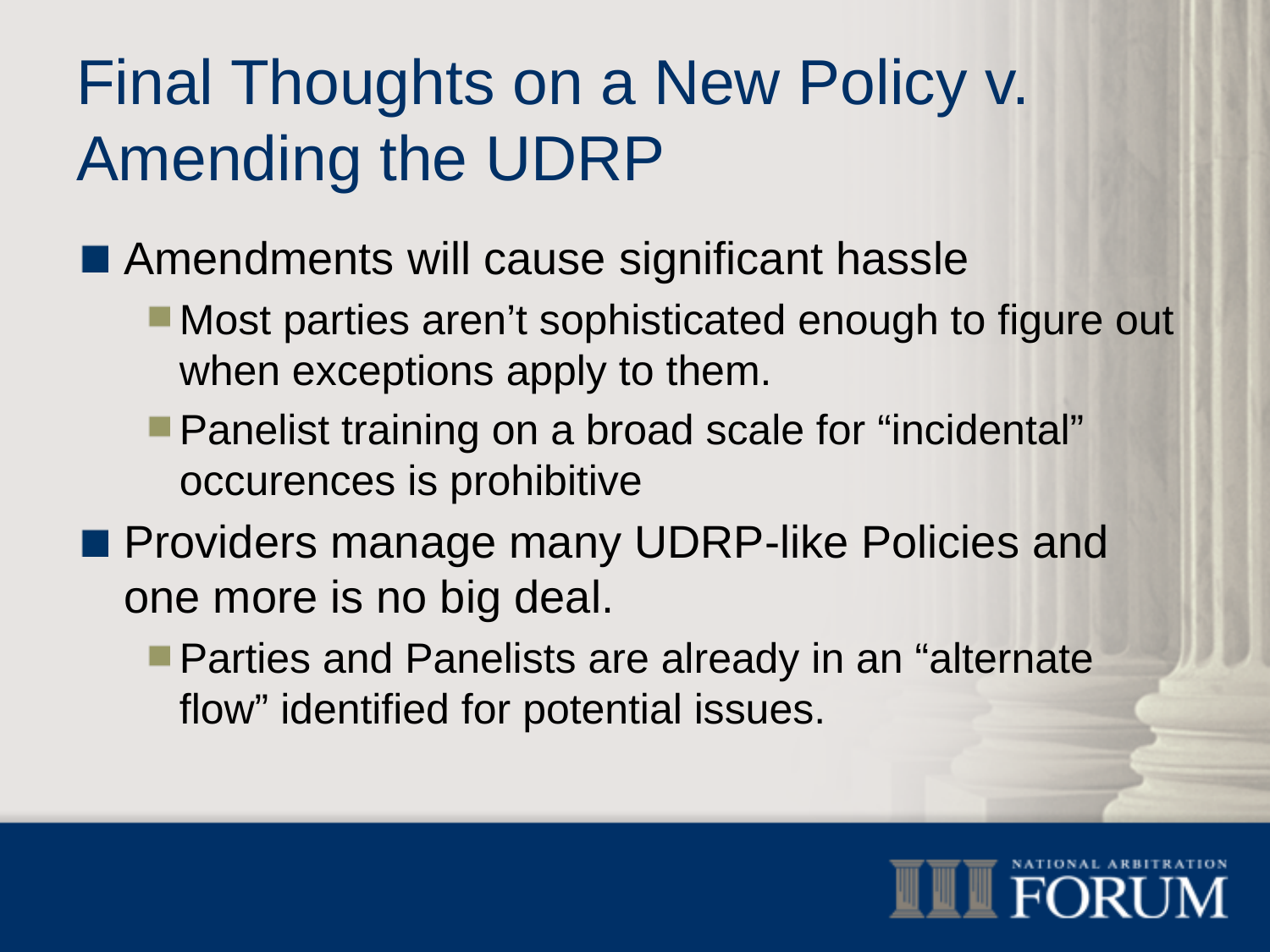

# Final Thoughts on a New Policy v. Amending the UDRP
Amendments will cause significant hassle
Most parties aren’t sophisticated enough to figure out when exceptions apply to them.
Panelist training on a broad scale for “incidental” occurences is prohibitive
Providers manage many UDRP-like Policies and one more is no big deal.
Parties and Panelists are already in an “alternate flow” identified for potential issues.